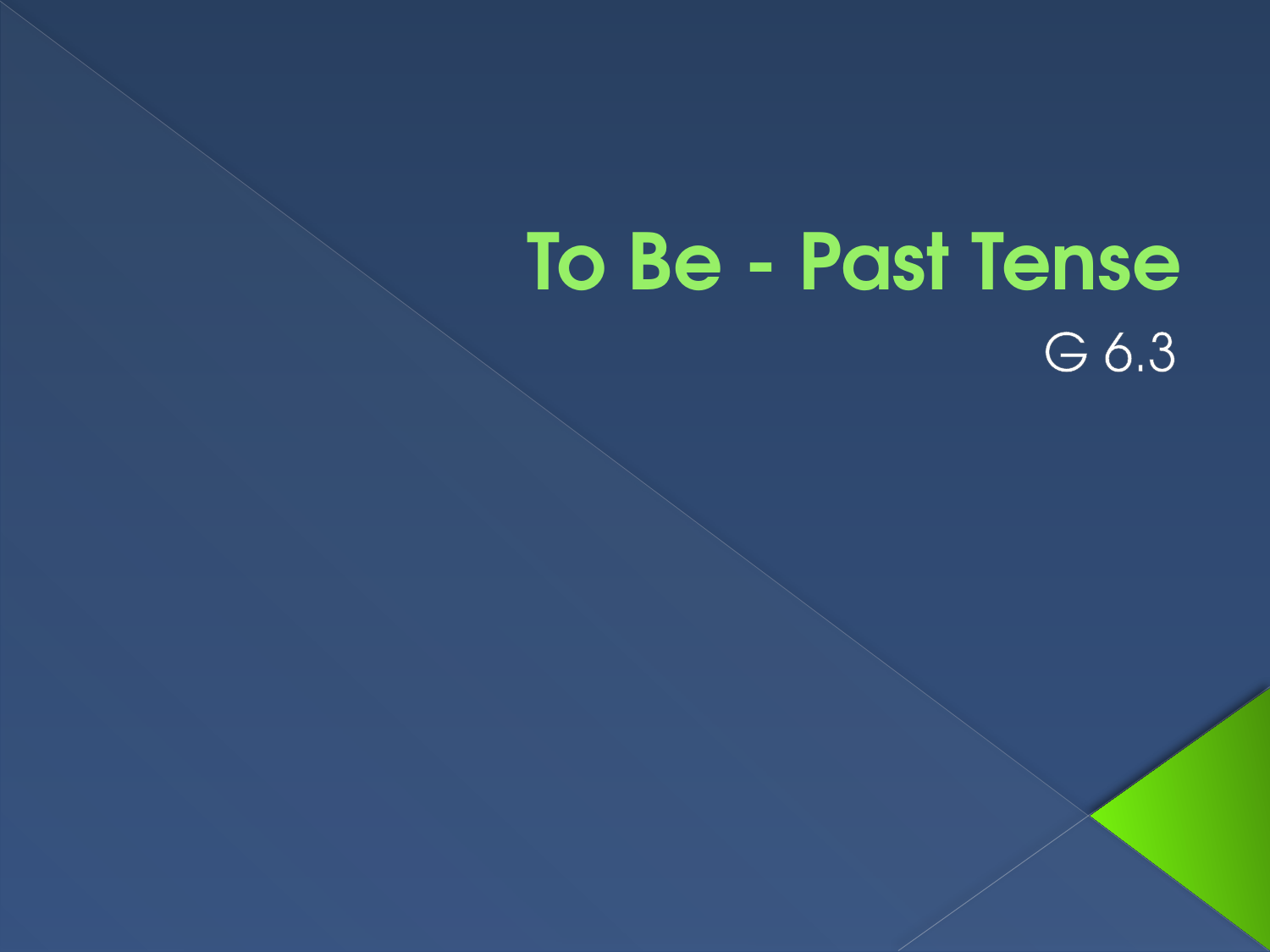

# To Be - Past Tense
G 6.3